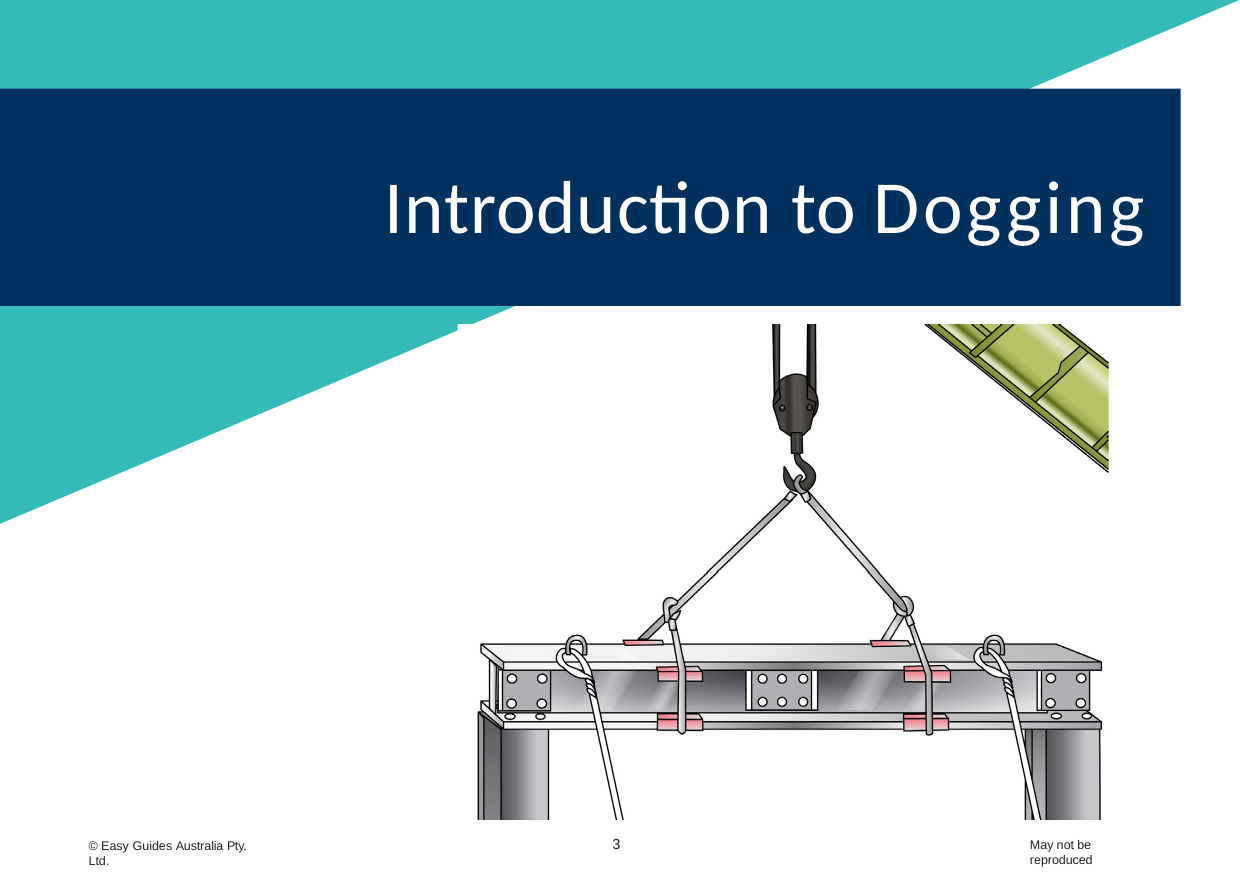

# Introduction to Dogging
3
May not be reproduced
© Easy Guides Australia Pty. Ltd.